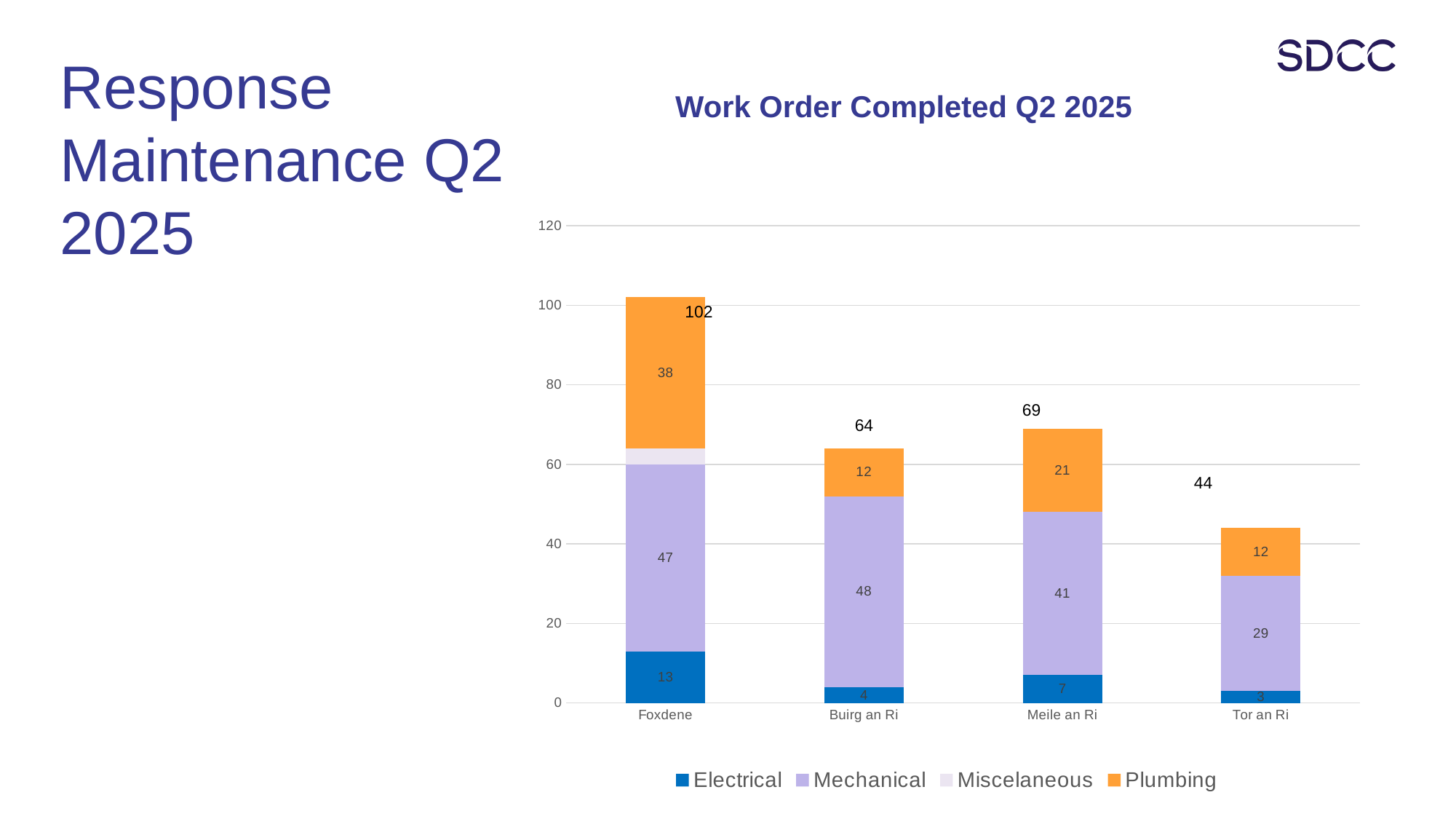

# Response Maintenance Q2 2025
Work Order Completed Q2 2025

### Chart

| Category | Electrical | Mechanical | Miscelaneous | Plumbing |
|---|---|---|---|---|
| Foxdene | 13.0 | 47.0 | 4.0 | 38.0 |
| Buirg an Ri | 4.0 | 48.0 | 0.0 | 12.0 |
| Meile an Ri | 7.0 | 41.0 | 0.0 | 21.0 |
| Tor an Ri | 3.0 | 29.0 | 0.0 | 12.0 |
102
 69
 64
44